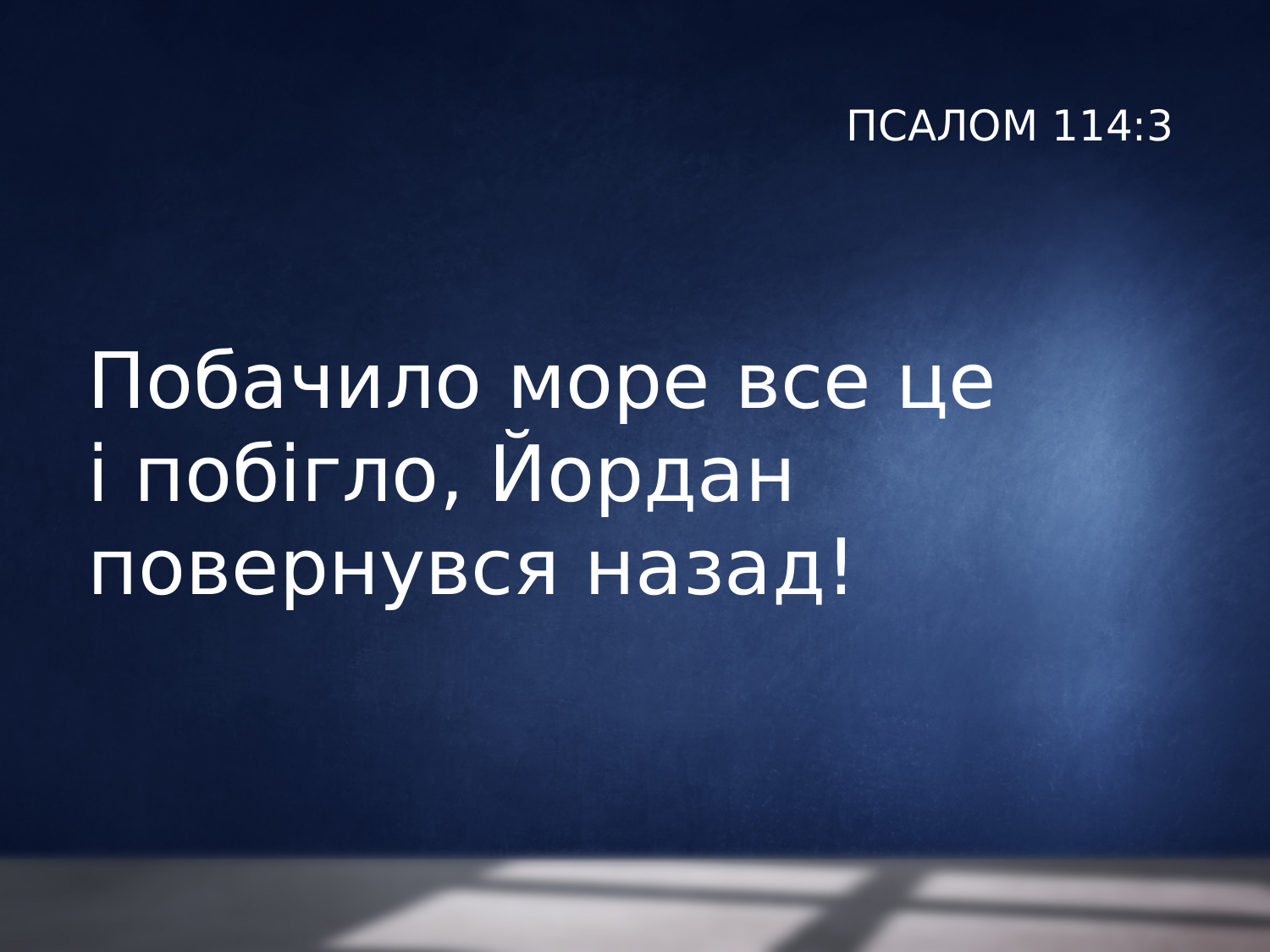

# ПСАЛОМ 114:3

Побачило море все це
і побігло, Йордан повернувся назад!